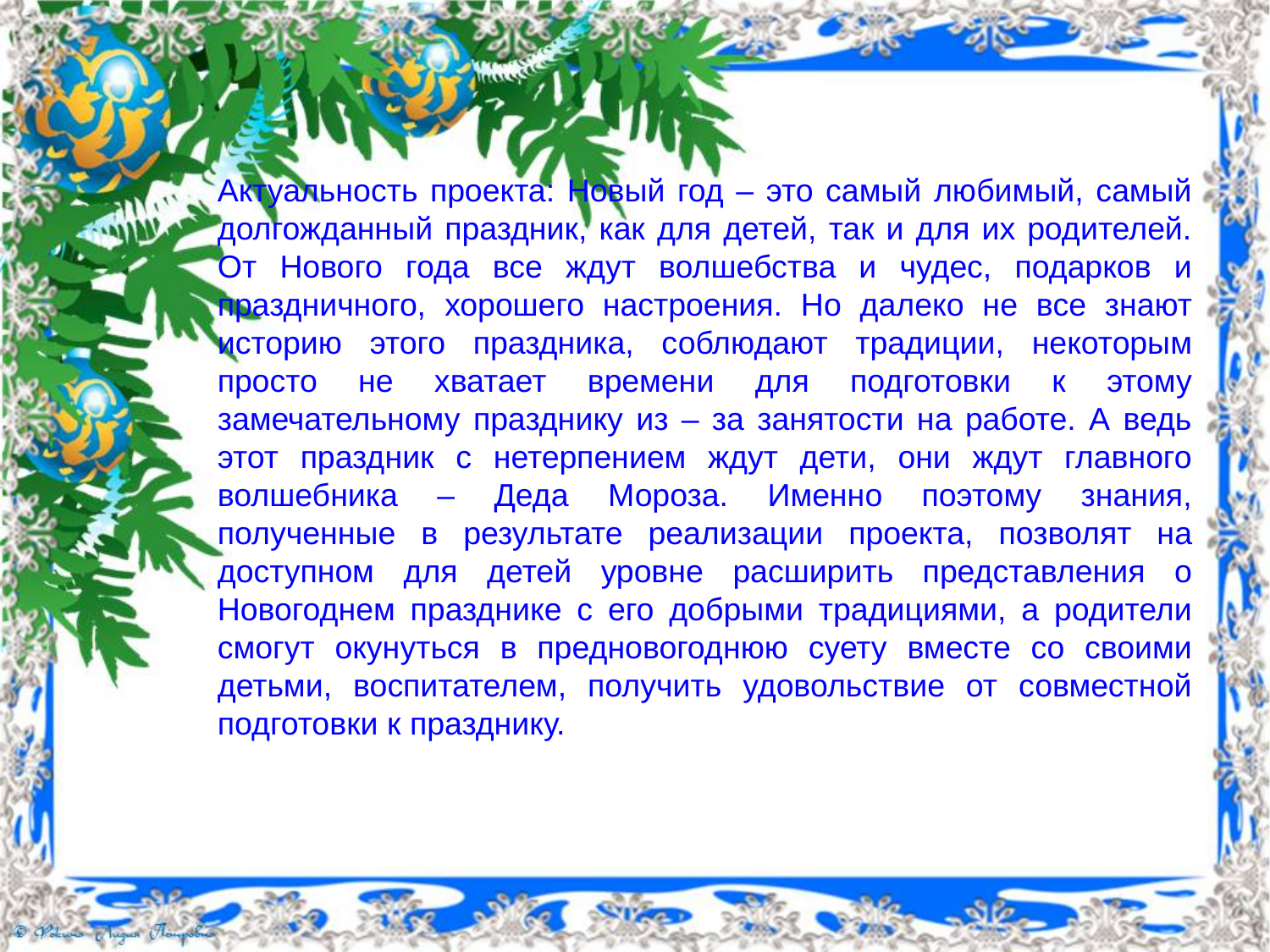

Актуальность проекта: Новый год – это самый любимый, самый долгожданный праздник, как для детей, так и для их родителей. От Нового года все ждут волшебства и чудес, подарков и праздничного, хорошего настроения. Но далеко не все знают историю этого праздника, соблюдают традиции, некоторым просто не хватает времени для подготовки к этому замечательному празднику из – за занятости на работе. А ведь этот праздник с нетерпением ждут дети, они ждут главного волшебника – Деда Мороза. Именно поэтому знания, полученные в результате реализации проекта, позволят на доступном для детей уровне расширить представления о Новогоднем празднике с его добрыми традициями, а родители смогут окунуться в предновогоднюю суету вместе со своими детьми, воспитателем, получить удовольствие от совместной подготовки к празднику.